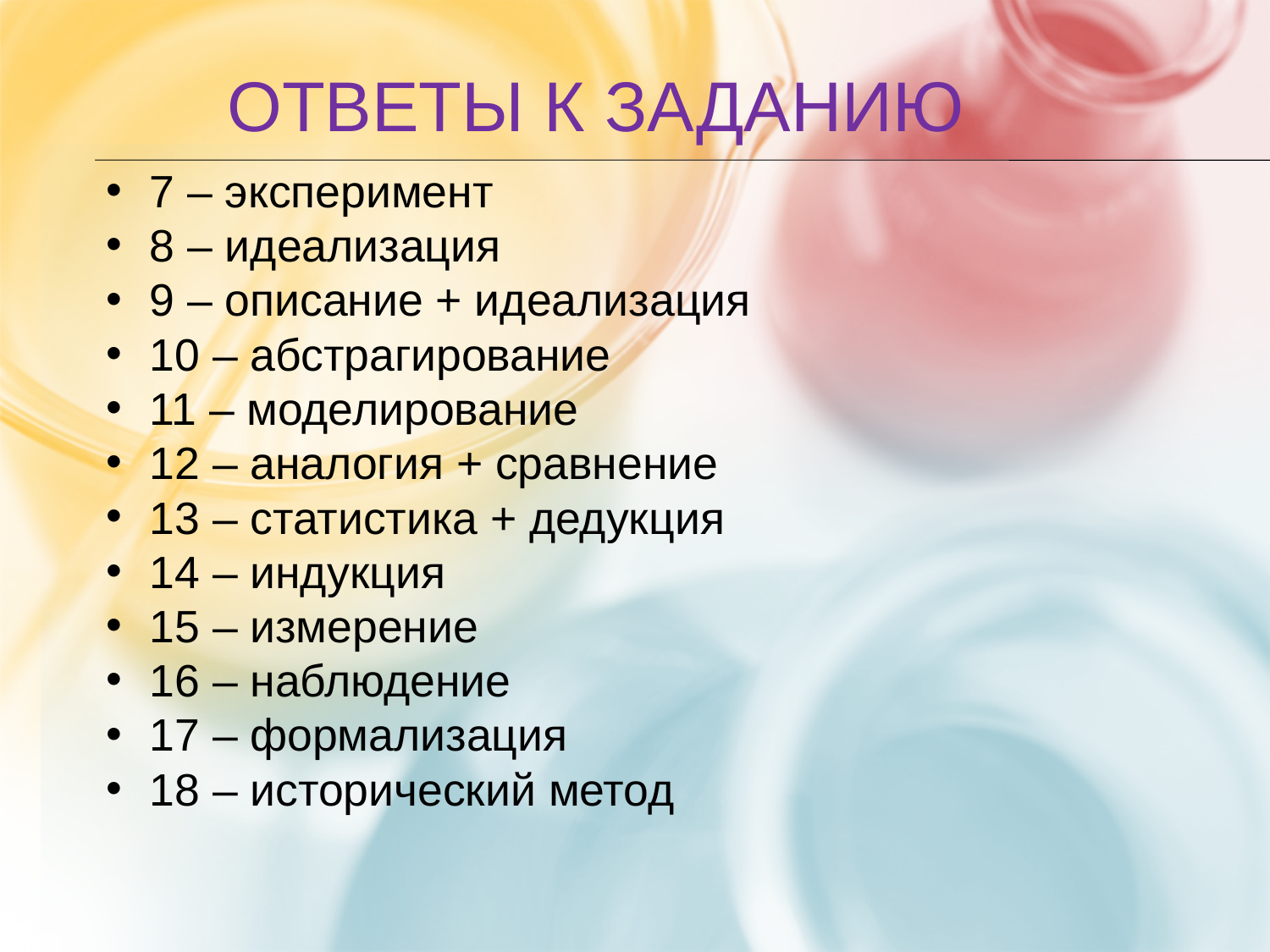

# Ответы к заданию
7 – эксперимент
8 – идеализация
9 – описание + идеализация
10 – абстрагирование
11 – моделирование
12 – аналогия + сравнение
13 – статистика + дедукция
14 – индукция
15 – измерение
16 – наблюдение
17 – формализация
18 – исторический метод